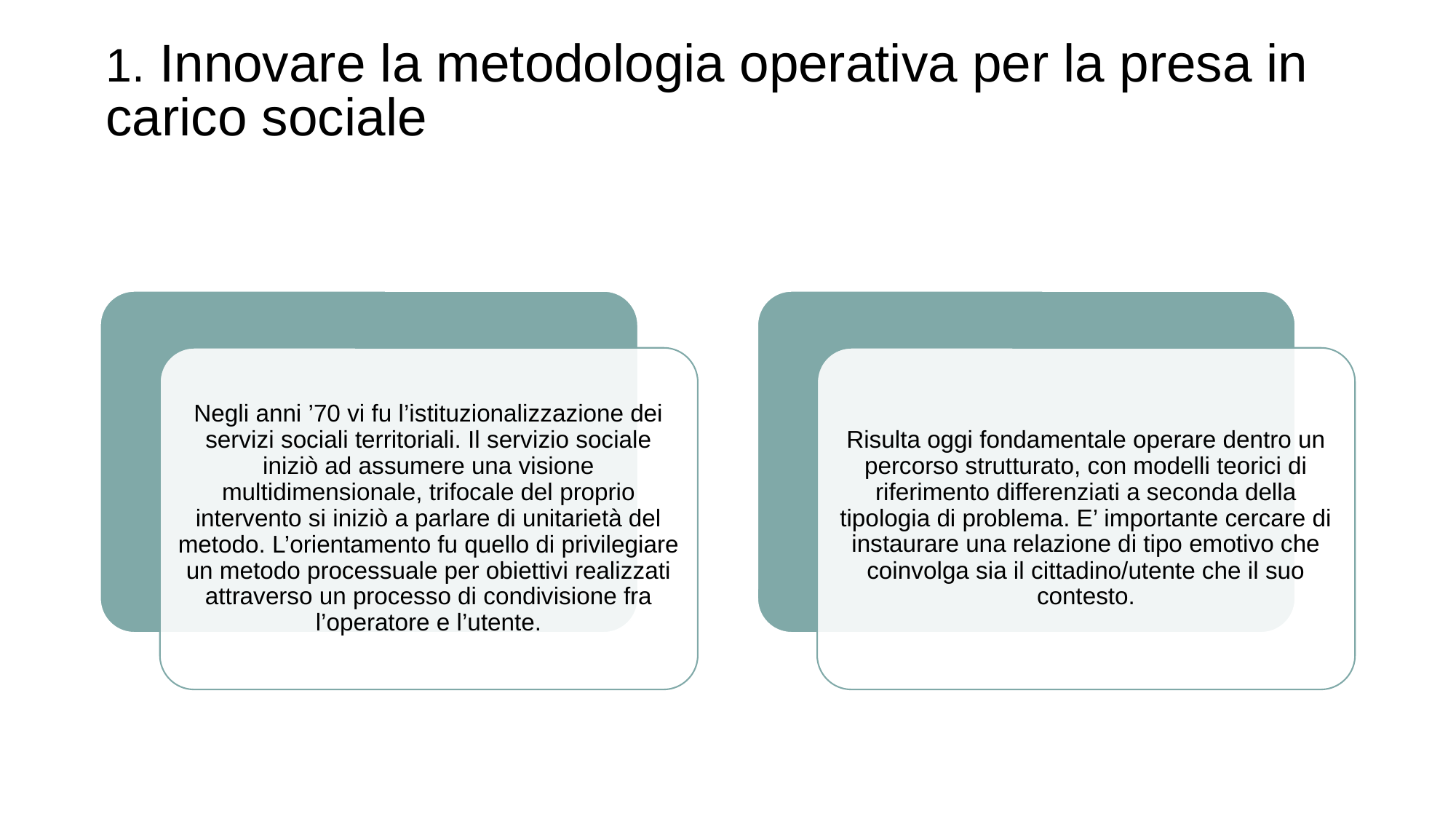

1. Innovare la metodologia operativa per la presa in carico sociale

Negli anni ’70 vi fu l’istituzionalizzazione dei servizi sociali territoriali. Il servizio sociale iniziò ad assumere una visione multidimensionale, trifocale del proprio intervento si iniziò a parlare di unitarietà del metodo. L’orientamento fu quello di privilegiare un metodo processuale per obiettivi realizzati attraverso un processo di condivisione fra l’operatore e l’utente.

Risulta oggi fondamentale operare dentro un percorso strutturato, con modelli teorici di riferimento differenziati a seconda della tipologia di problema. E’ importante cercare di instaurare una relazione di tipo emotivo che coinvolga sia il cittadino/utente che il suo contesto.